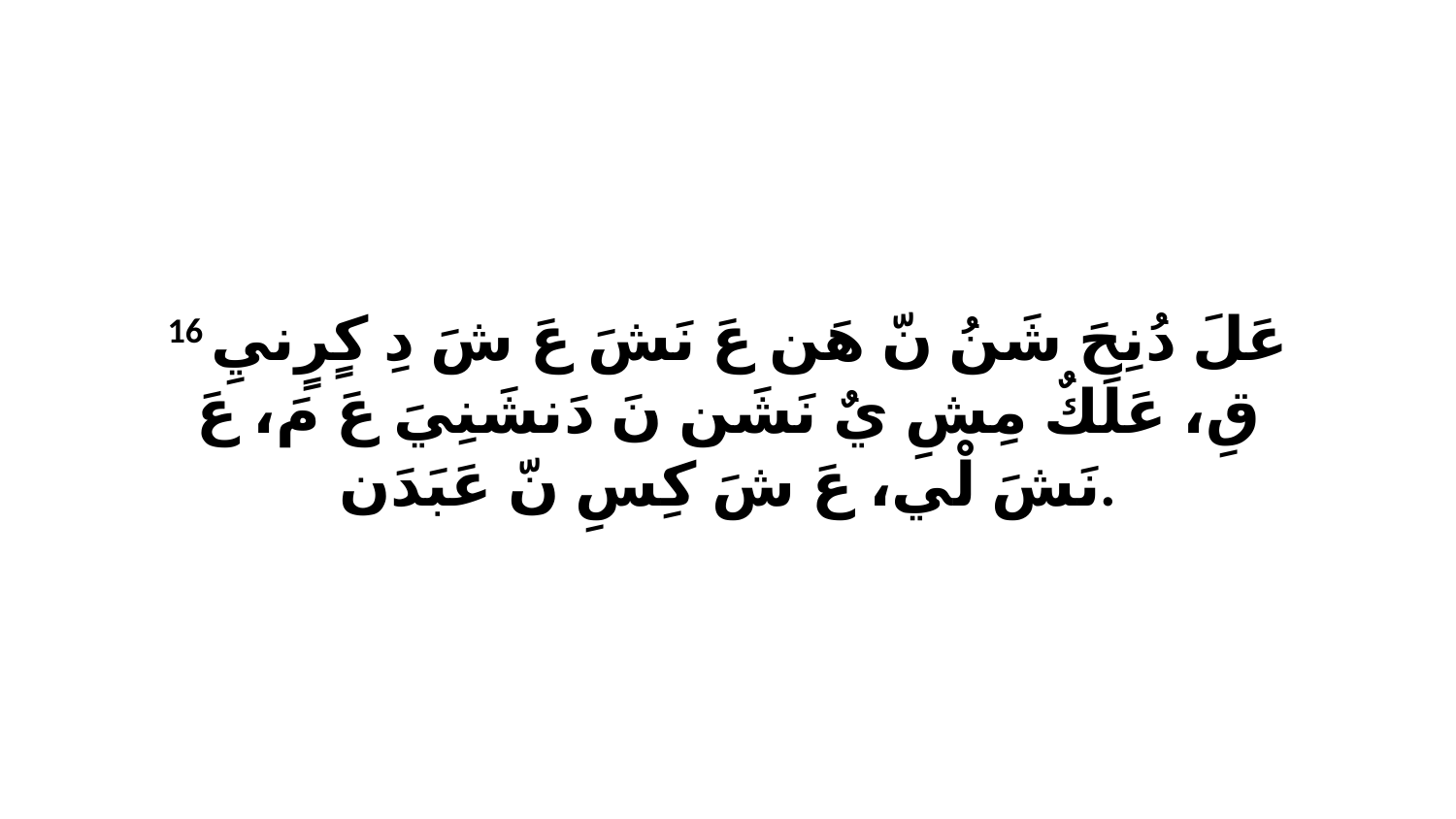

16 عَلَ دُنِحَ شَنُ نّ هَن عَ نَشَ عَ شَ دِ كٍرٍنيِ قِ، عَلَكٌ مِشِ يٌ نَشَن نَ دَنشَنِيَ عَ مَ، عَ نَشَ لْي، عَ شَ كِسِ نّ عَبَدَن.